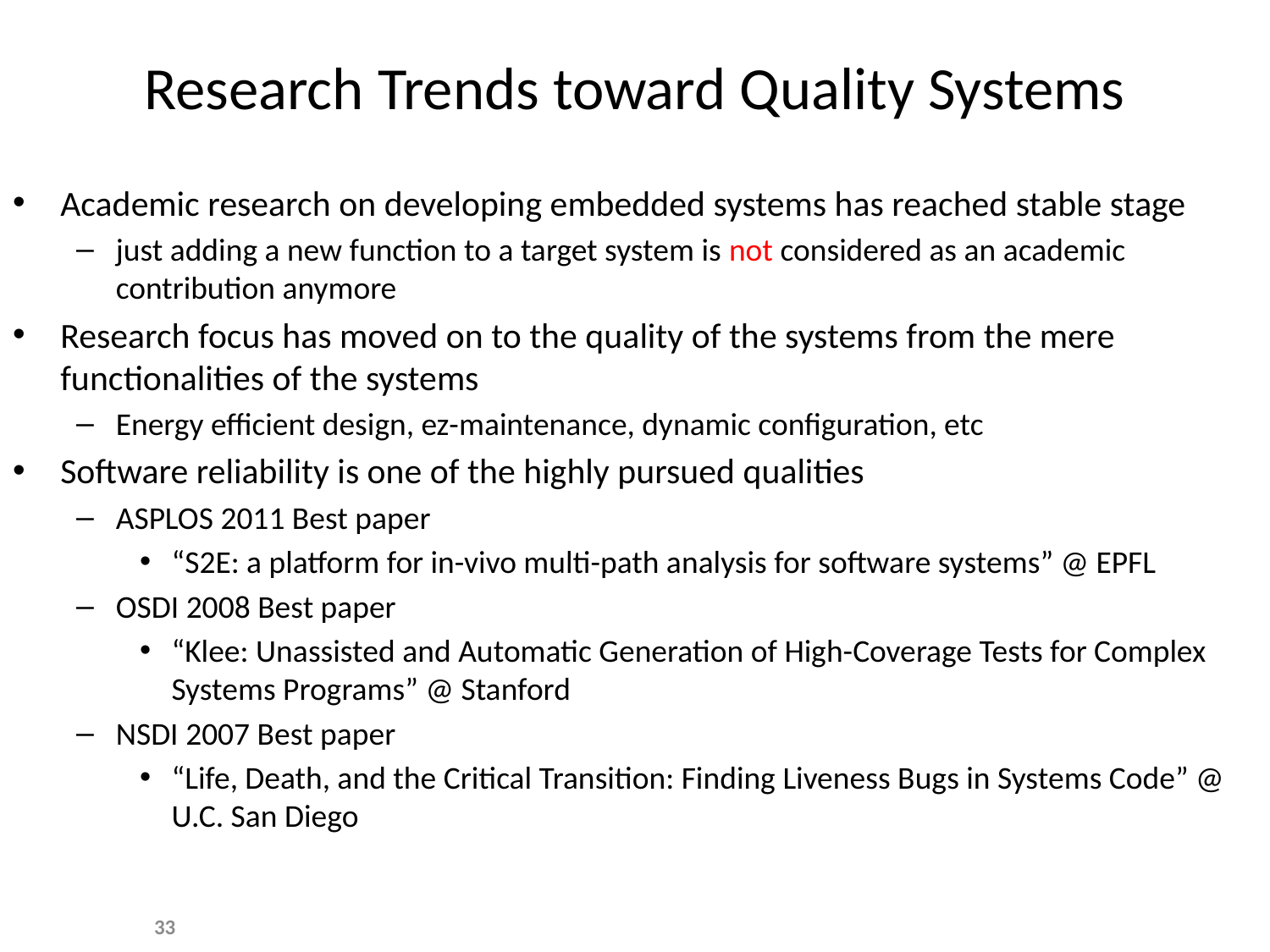

# Research Trends toward Quality Systems
Academic research on developing embedded systems has reached stable stage
just adding a new function to a target system is not considered as an academic contribution anymore
Research focus has moved on to the quality of the systems from the mere functionalities of the systems
Energy efficient design, ez-maintenance, dynamic configuration, etc
Software reliability is one of the highly pursued qualities
ASPLOS 2011 Best paper
“S2E: a platform for in-vivo multi-path analysis for software systems” @ EPFL
OSDI 2008 Best paper
“Klee: Unassisted and Automatic Generation of High-Coverage Tests for Complex Systems Programs” @ Stanford
NSDI 2007 Best paper
“Life, Death, and the Critical Transition: Finding Liveness Bugs in Systems Code” @ U.C. San Diego

33